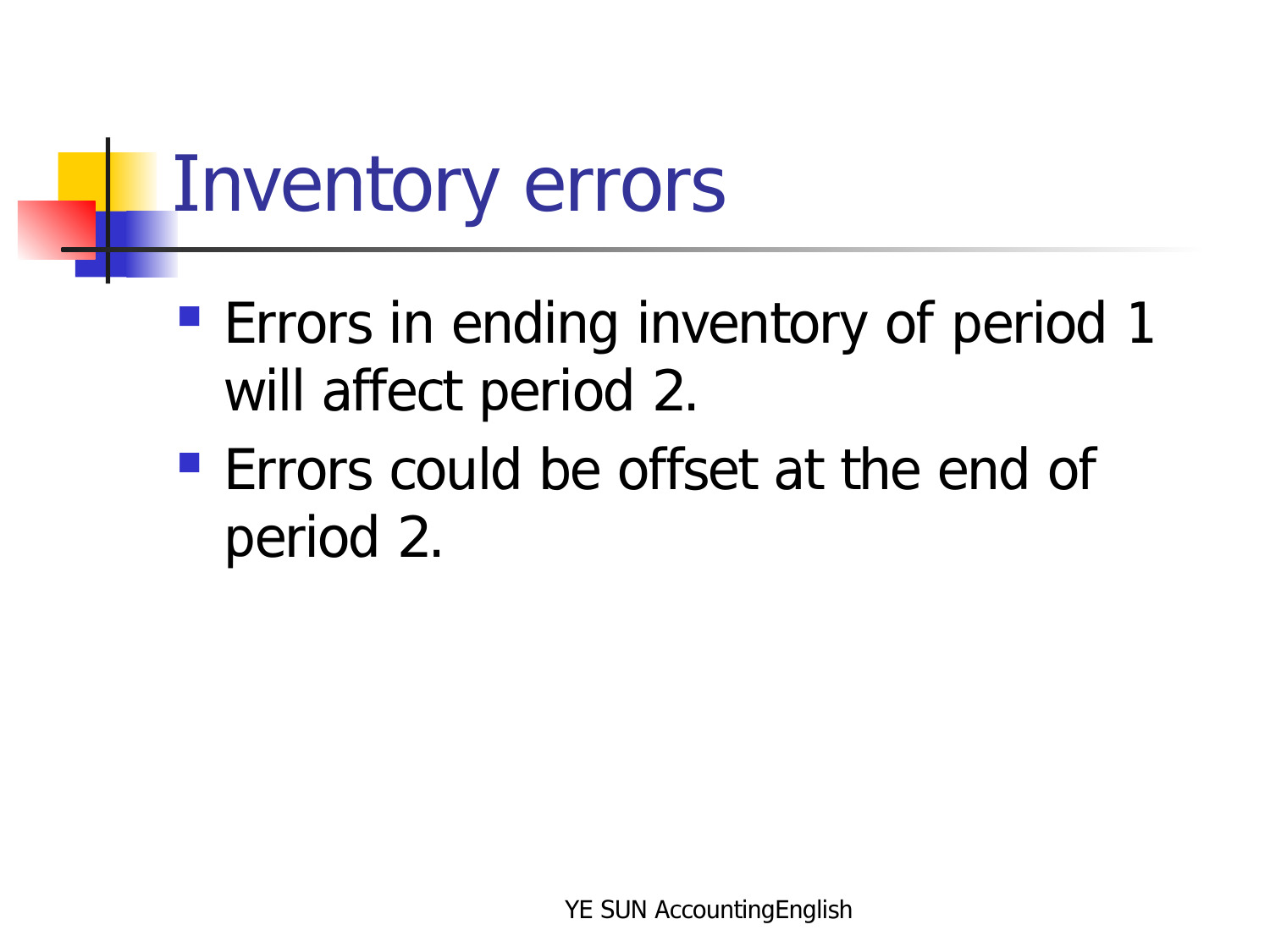

# Inventory errors
Errors in ending inventory of period 1 will affect period 2.
Errors could be offset at the end of period 2.
YE SUN AccountingEnglish
68